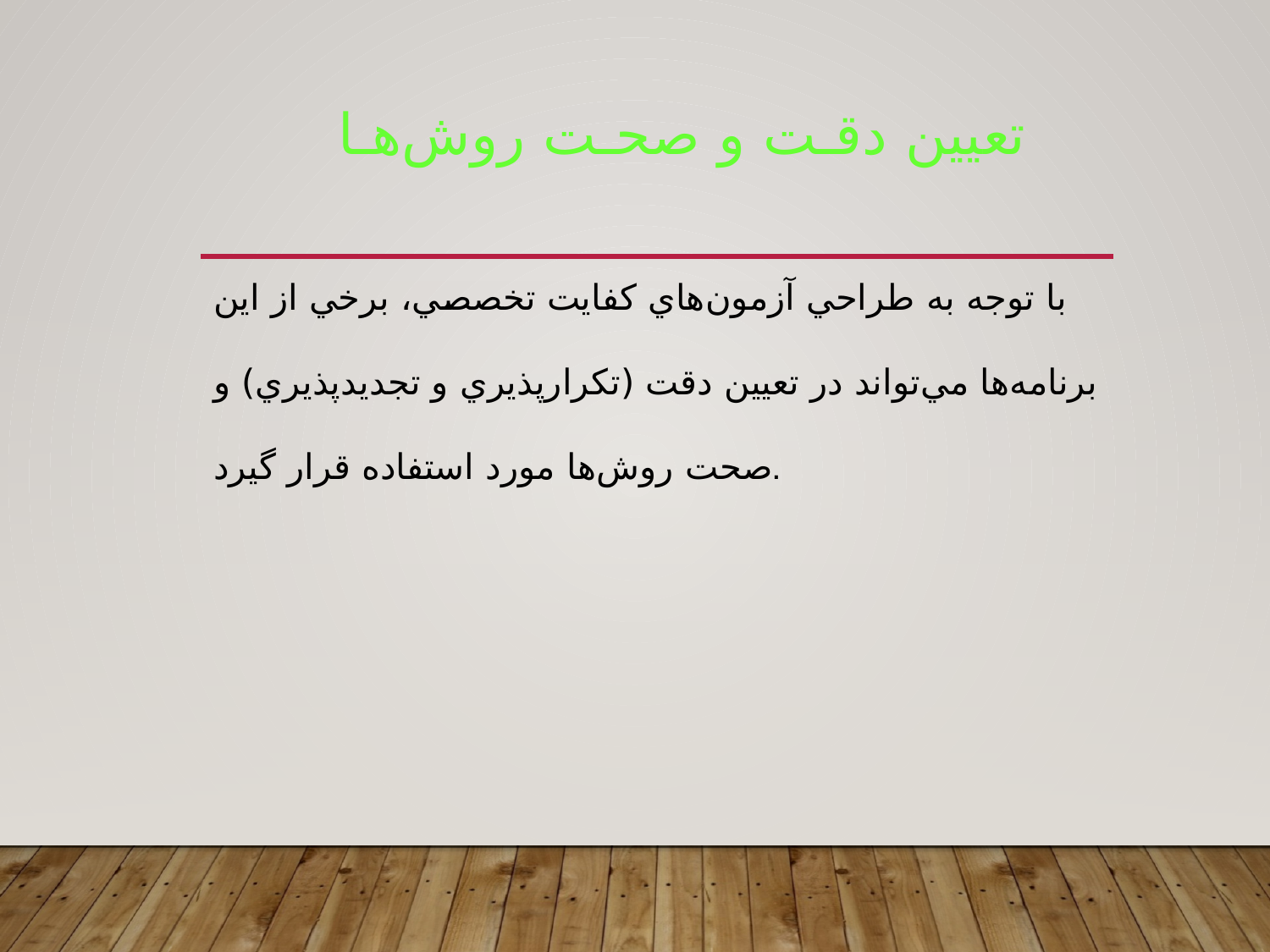

تعيين دقـت و صحـت روش‌هـا
با توجه به طراحي آزمون‌هاي کفايت تخصصي، برخي از اين برنامه‌ها مي‌تواند در تعيين دقت (تکرارپذيري و تجديدپذيري) و صحت روش‌ها مورد استفاده قرار گيرد.